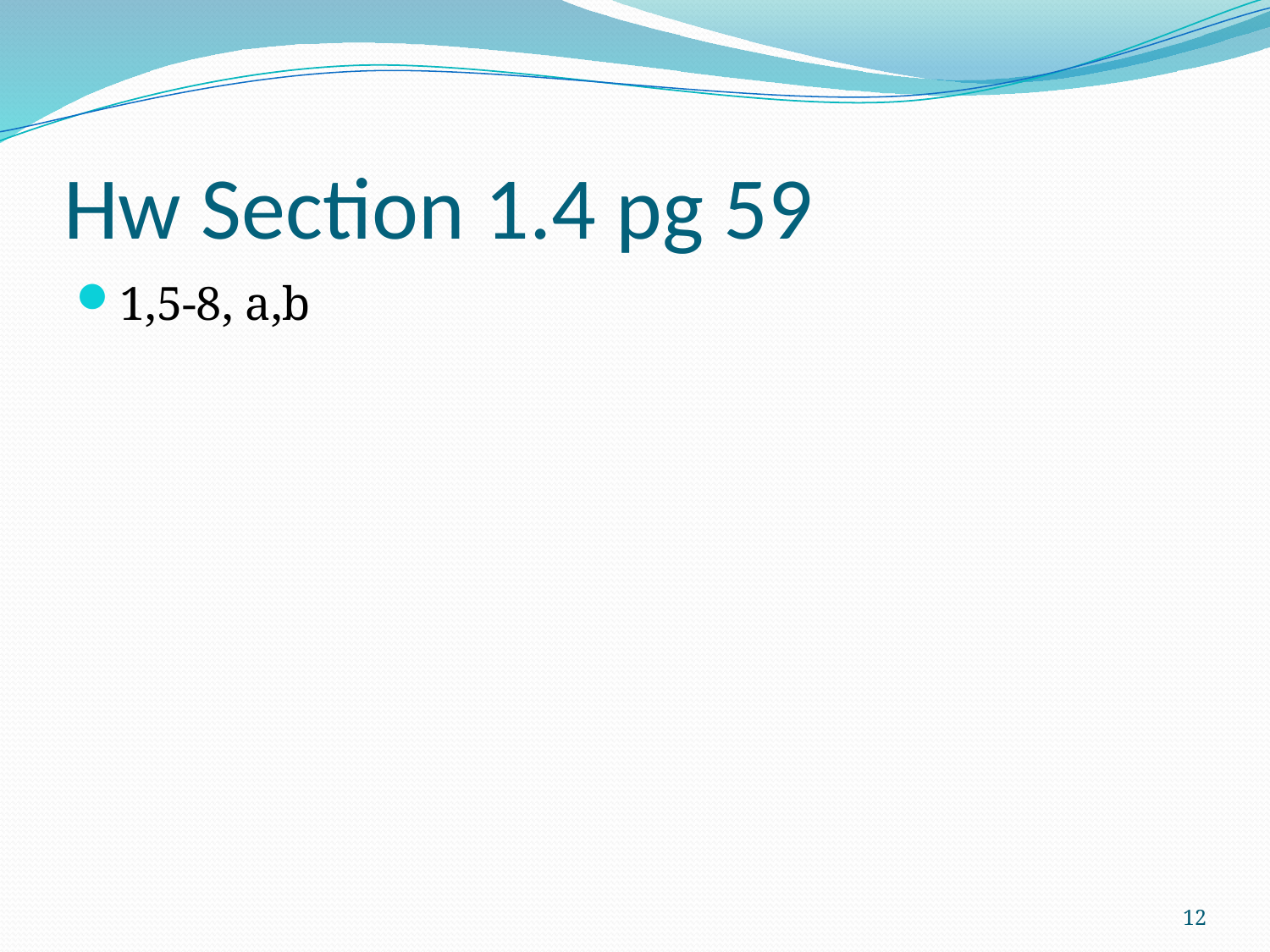

# Hw Section 1.4 pg 59
1,5-8, a,b
12